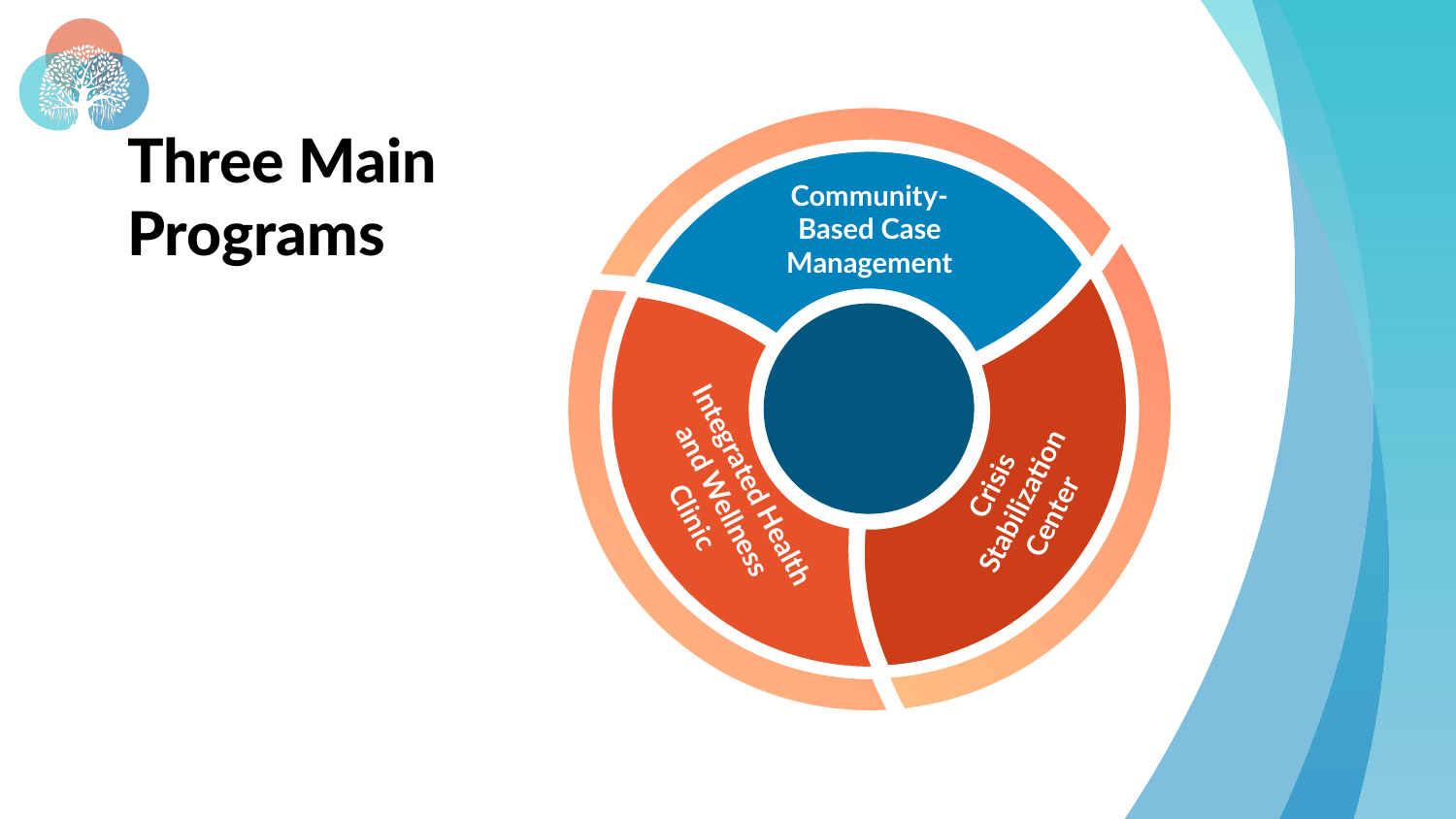

# Three Main Programs
Community-Based Case Management

Crisis Stabilization Center
Integrated Health and Wellness Clinic